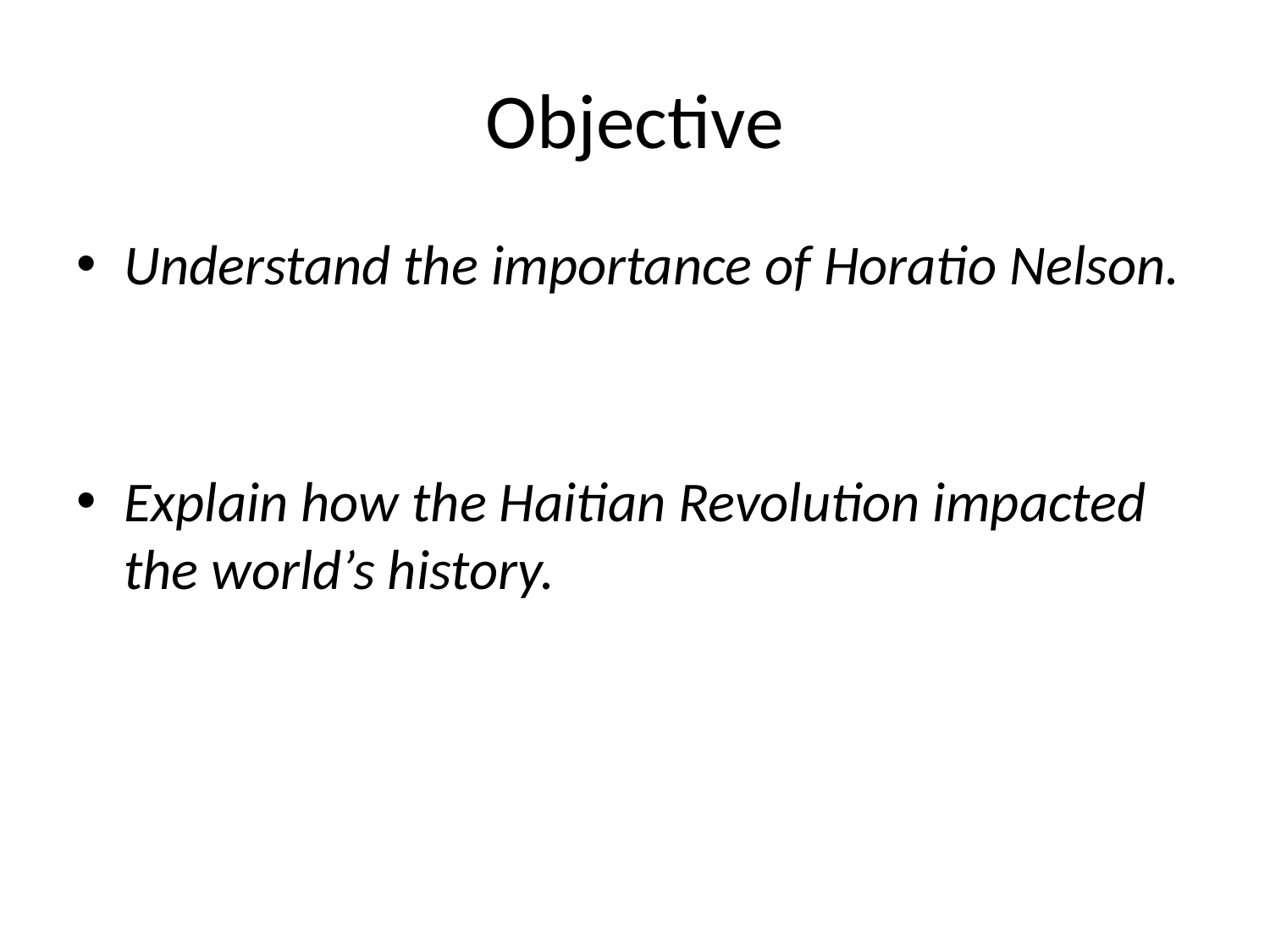

# Objective
Understand the importance of Horatio Nelson.

Explain how the Haitian Revolution impacted the world’s history.